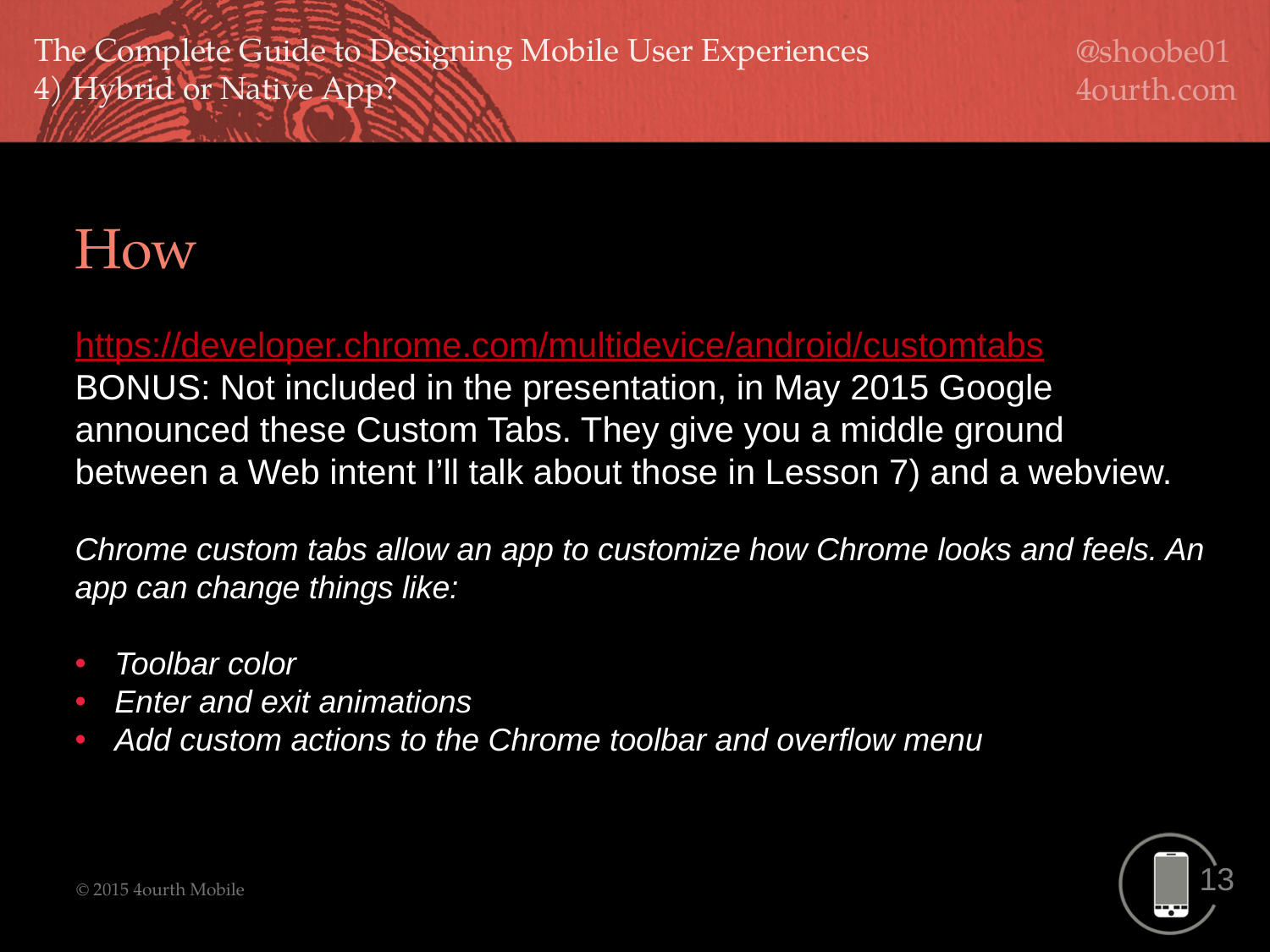

How

https://developer.chrome.com/multidevice/android/customtabs
BONUS: Not included in the presentation, in May 2015 Google announced these Custom Tabs. They give you a middle ground between a Web intent I’ll talk about those in Lesson 7) and a webview.

Chrome custom tabs allow an app to customize how Chrome looks and feels. An app can change things like:

Toolbar color
Enter and exit animations
Add custom actions to the Chrome toolbar and overflow menu